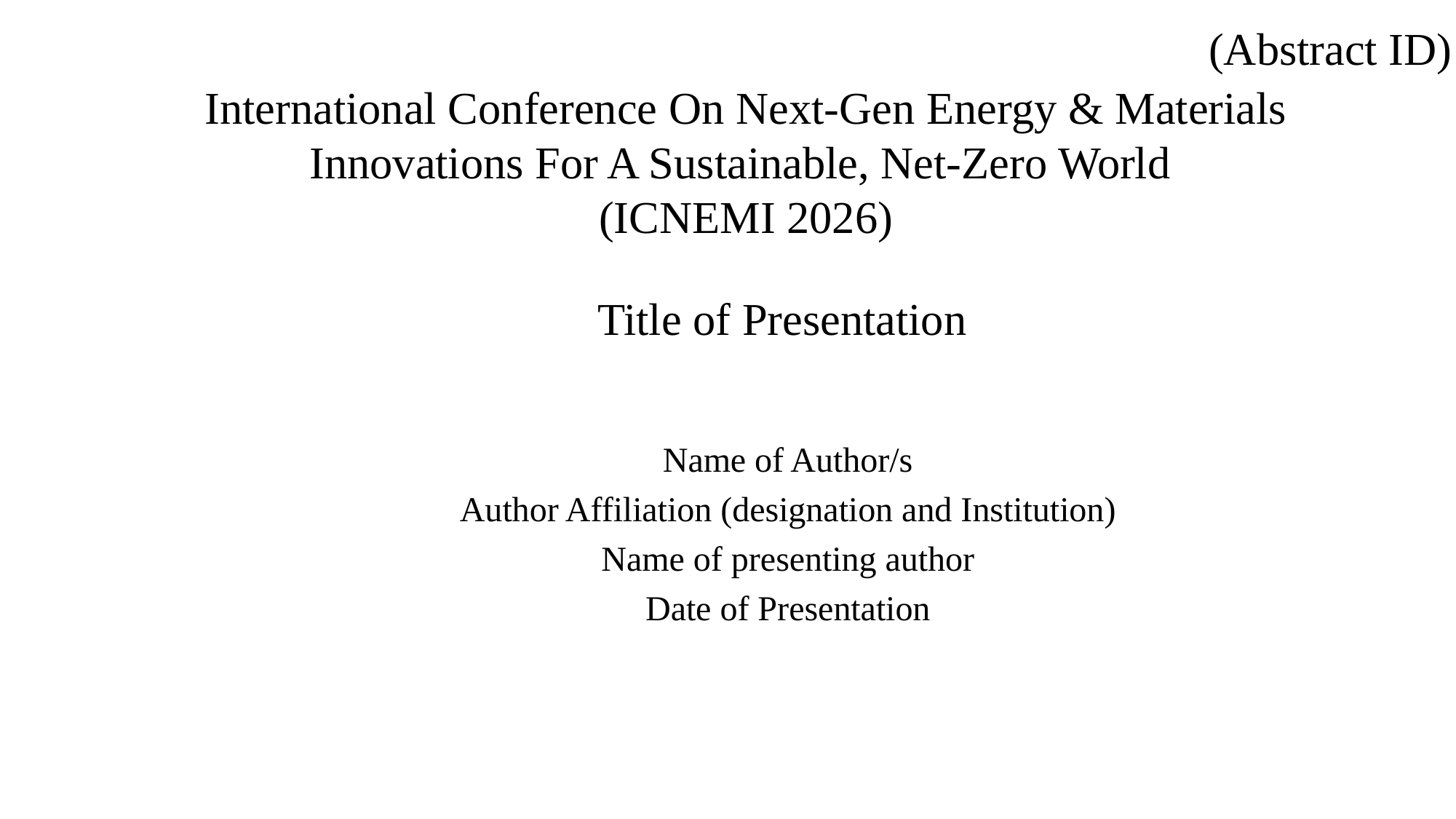

(Abstract ID)
International Conference On Next-Gen Energy & Materials Innovations For A Sustainable, Net-Zero World
(ICNEMI 2026)
# Title of Presentation
Name of Author/s
Author Affiliation (designation and Institution)
Name of presenting author
Date of Presentation